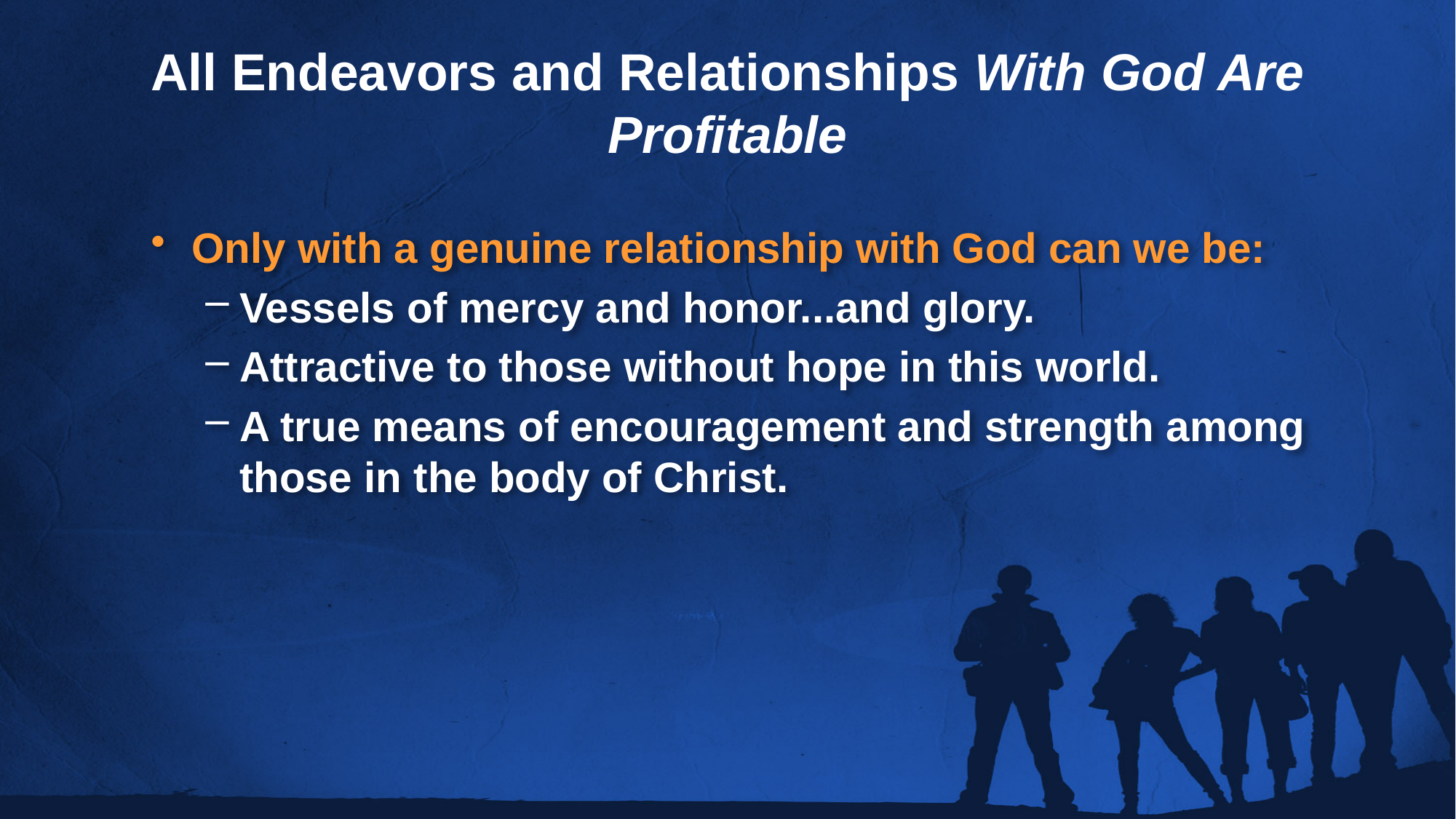

# All Endeavors and Relationships With God Are Profitable
Only with a genuine relationship with God can we be:
Vessels of mercy and honor...and glory.
Attractive to those without hope in this world.
A true means of encouragement and strength among those in the body of Christ.